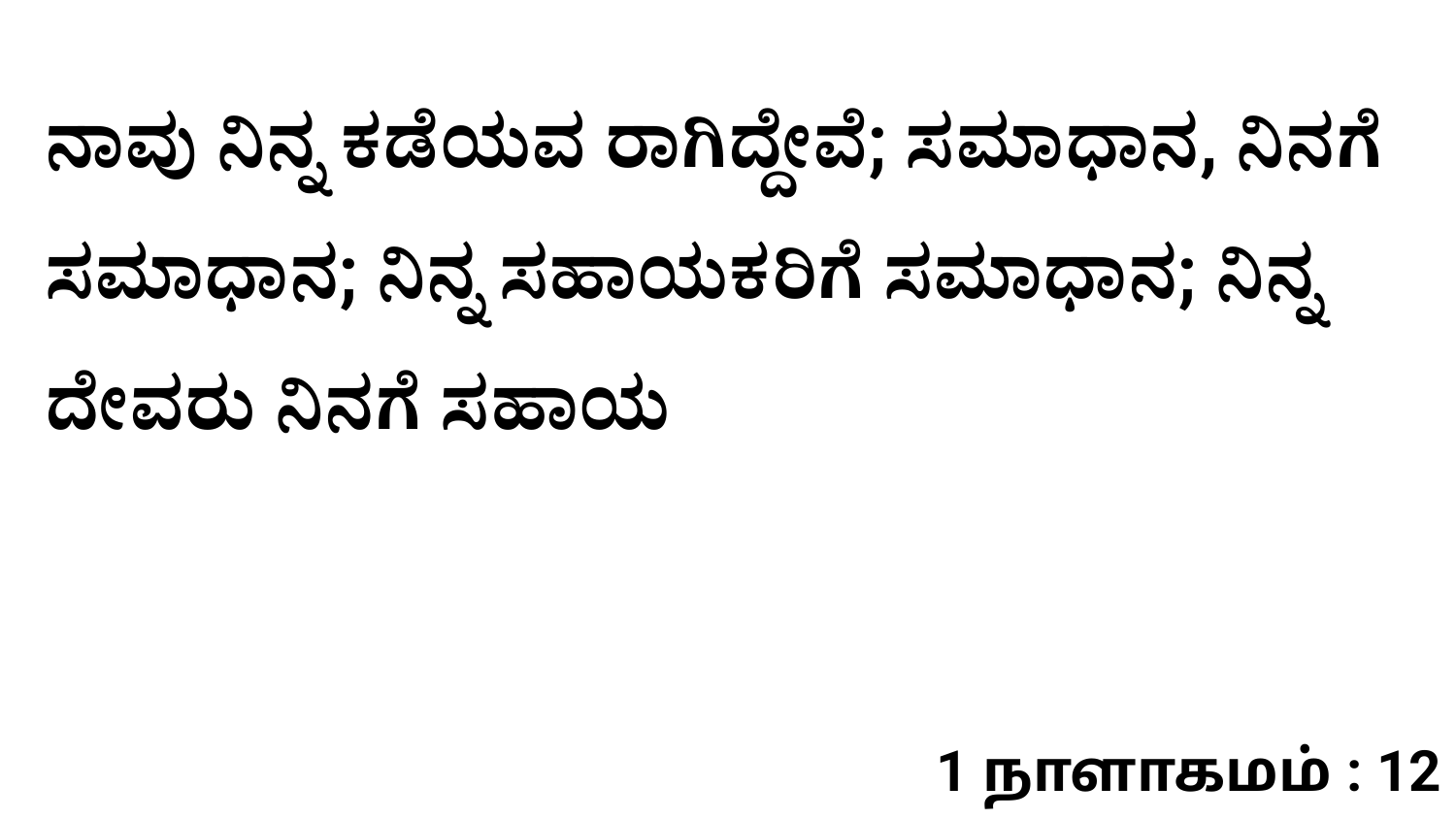

ನಾವು ನಿನ್ನ ಕಡೆಯವ ರಾಗಿದ್ದೇವೆ; ಸಮಾಧಾನ, ನಿನಗೆ ಸಮಾಧಾನ; ನಿನ್ನ ಸಹಾಯಕರಿಗೆ ಸಮಾಧಾನ; ನಿನ್ನ ದೇವರು ನಿನಗೆ ಸಹಾಯ
1 நாளாகமம் : 12